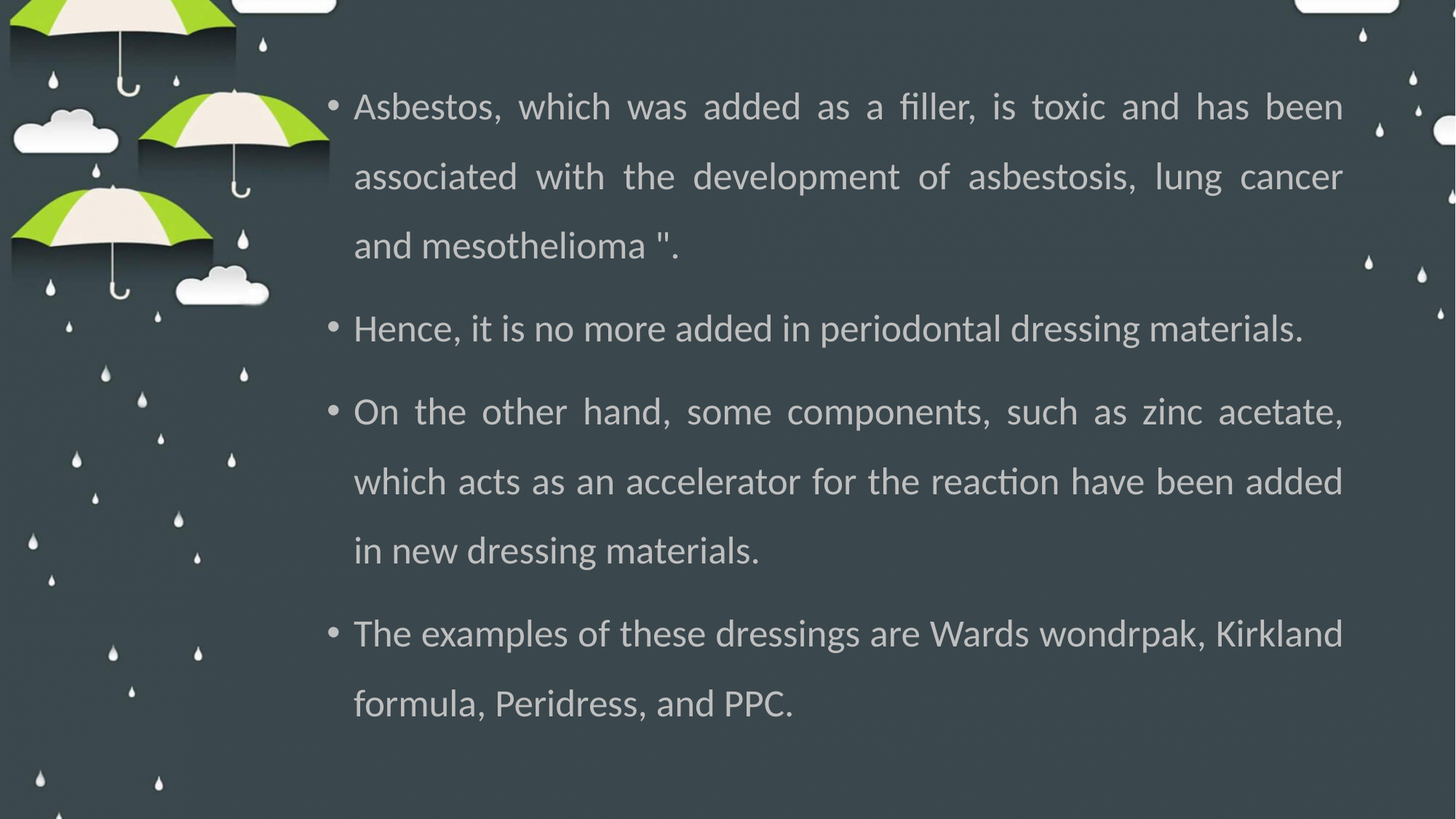

Asbestos, which was added as a filler, is toxic and has been associated with the development of asbestosis, lung cancer and mesothelioma ".
Hence, it is no more added in periodontal dressing materials.
On the other hand, some components, such as zinc acetate, which acts as an accelerator for the reaction have been added in new dressing materials.
The examples of these dressings are Wards wondrpak, Kirkland formula, Peridress, and PPC.